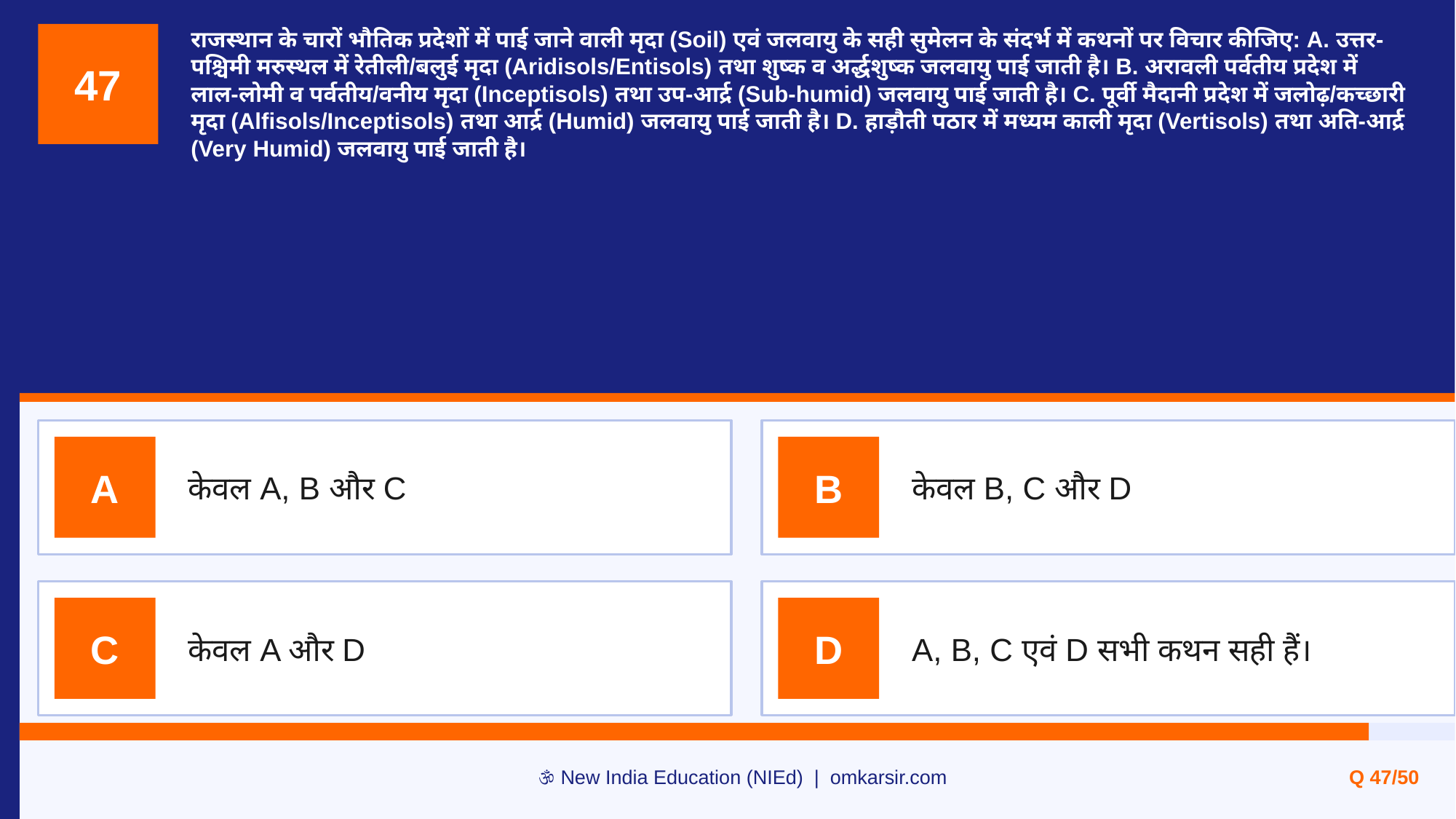

राजस्थान के चारों भौतिक प्रदेशों में पाई जाने वाली मृदा (Soil) एवं जलवायु के सही सुमेलन के संदर्भ में कथनों पर विचार कीजिए: A. उत्तर-पश्चिमी मरुस्थल में रेतीली/बलुई मृदा (Aridisols/Entisols) तथा शुष्क व अर्द्धशुष्क जलवायु पाई जाती है। B. अरावली पर्वतीय प्रदेश में लाल-लोमी व पर्वतीय/वनीय मृदा (Inceptisols) तथा उप-आर्द्र (Sub-humid) जलवायु पाई जाती है। C. पूर्वी मैदानी प्रदेश में जलोढ़/कच्छारी मृदा (Alfisols/Inceptisols) तथा आर्द्र (Humid) जलवायु पाई जाती है। D. हाड़ौती पठार में मध्यम काली मृदा (Vertisols) तथा अति-आर्द्र (Very Humid) जलवायु पाई जाती है।
47

केवल A, B और C
केवल B, C और D
A
B

केवल A और D
A, B, C एवं D सभी कथन सही हैं।
C
D

🕉️ New India Education (NIEd)  |  omkarsir.com
Q 47/50